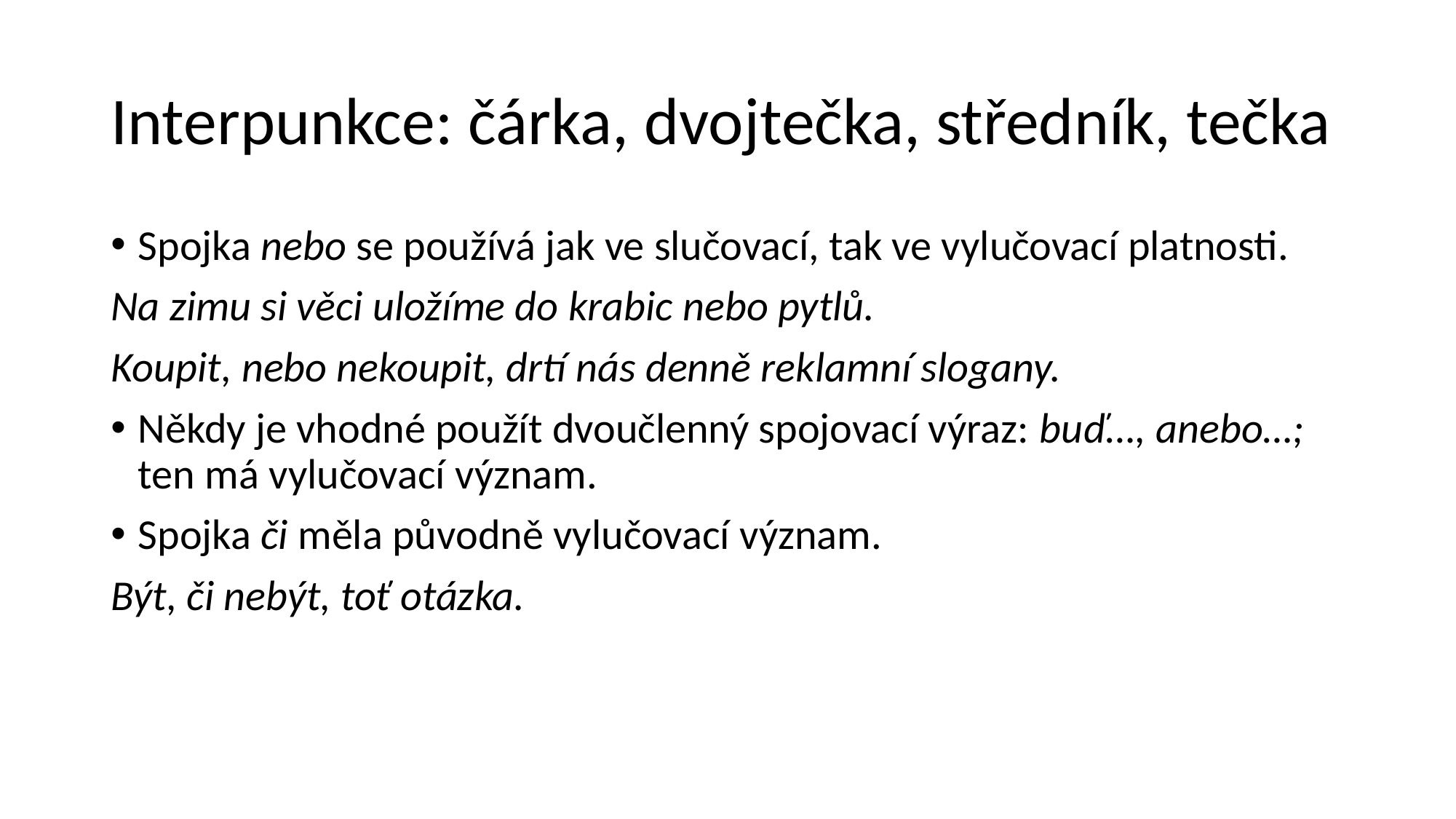

# Interpunkce: čárka, dvojtečka, středník, tečka
Spojka nebo se používá jak ve slučovací, tak ve vylučovací platnosti.
Na zimu si věci uložíme do krabic nebo pytlů.
Koupit, nebo nekoupit, drtí nás denně reklamní slogany.
Někdy je vhodné použít dvoučlenný spojovací výraz: buď…, anebo…; ten má vylučovací význam.
Spojka či měla původně vylučovací význam.
Být, či nebýt, toť otázka.